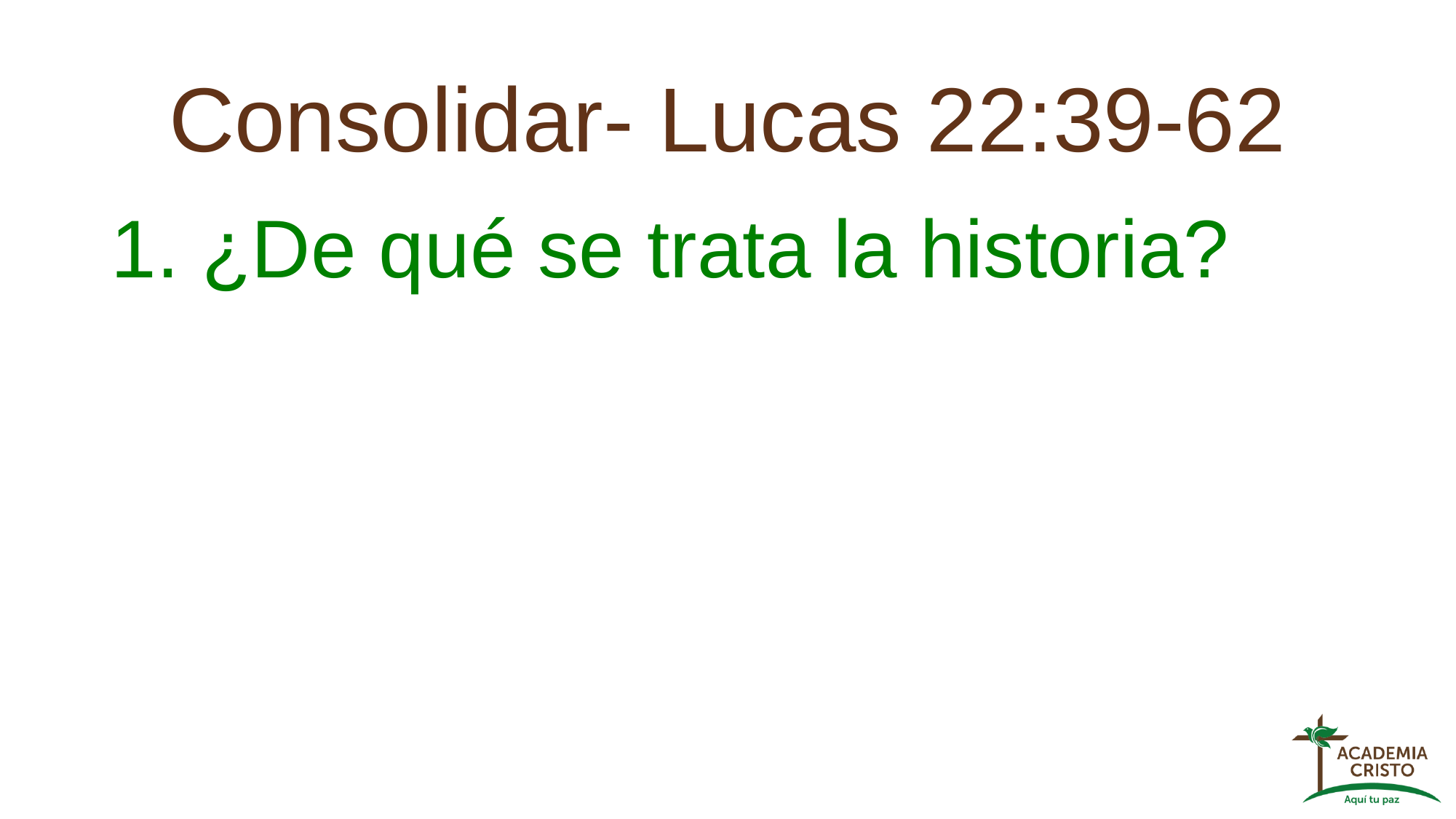

# Consolidar- Lucas 22:39-62
1. ¿De qué se trata la historia?